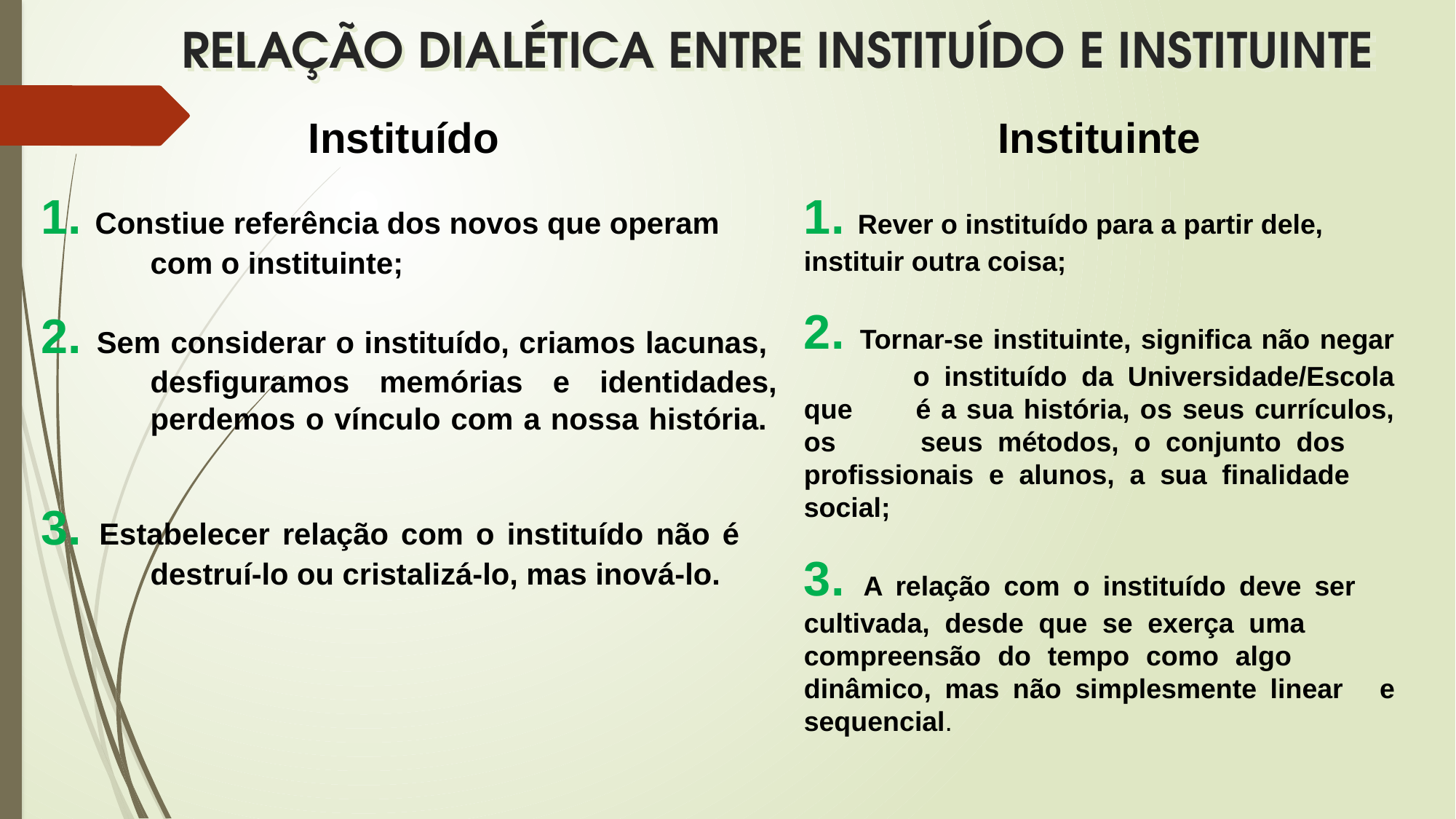

# RELAÇÃO DIALÉTICA ENTRE INSTITUÍDO E INSTITUINTE
Instituído
1. Constiue referência dos novos que operam 	com o instituinte;
2. Sem considerar o instituído, criamos lacunas,  	desfiguramos memórias e identidades, 	perdemos o vínculo com a nossa história.
3. Estabelecer relação com o instituído não é    	destruí-lo ou cristalizá-lo, mas inová-lo.
Instituinte
1. Rever o instituído para a partir dele, 	instituir outra coisa;
2. Tornar-se instituinte, significa não negar 	o instituído da Universidade/Escola que 	é a sua história, os seus currículos, os 	seus métodos, o conjunto dos 	profissionais e alunos, a sua finalidade 	social;
3. A relação com o instituído deve ser 	cultivada, desde que se exerça uma 	compreensão do tempo como algo 	dinâmico, mas não simplesmente linear 	e sequencial.